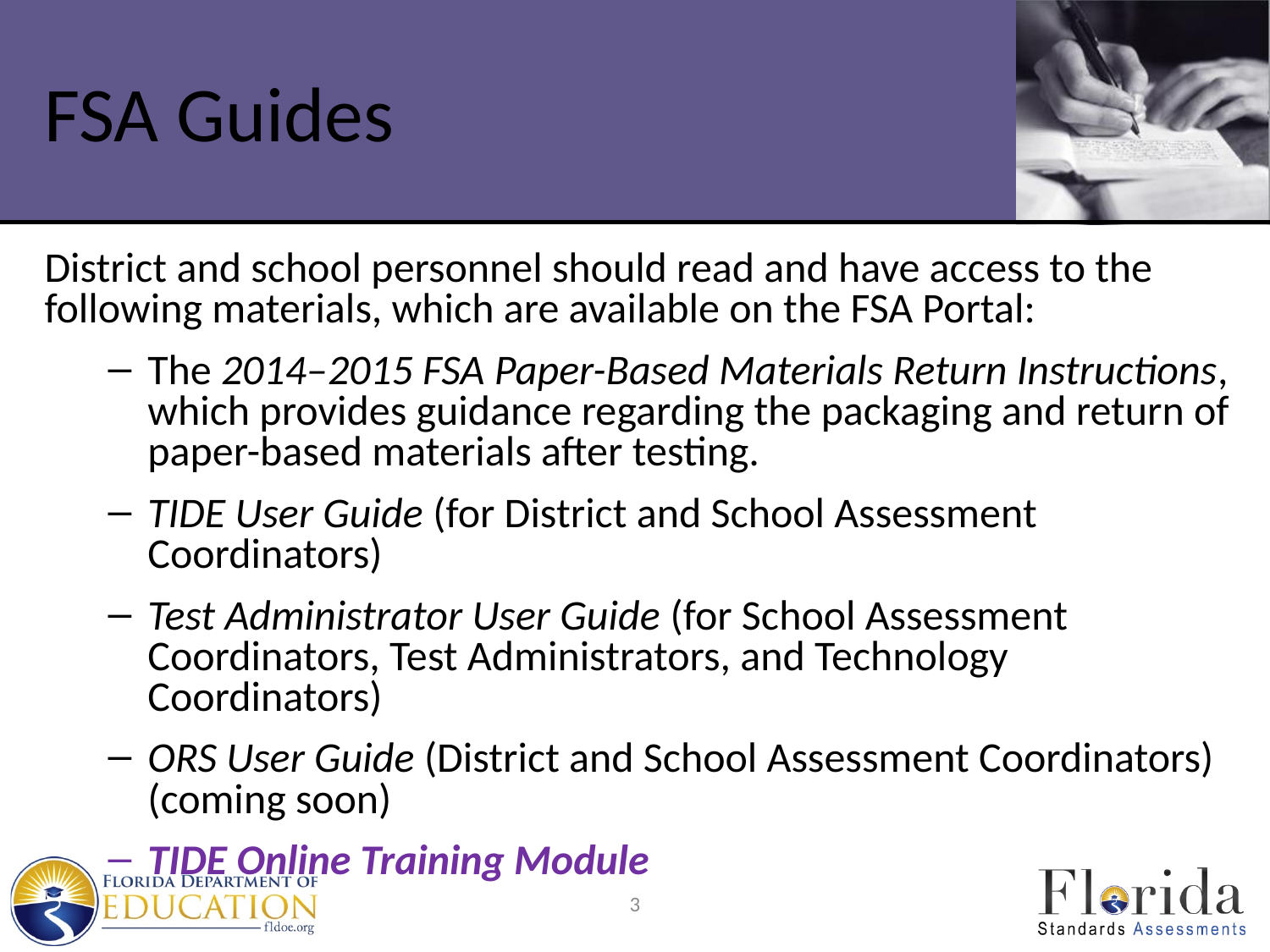

# FSA Guides
District and school personnel should read and have access to the following materials, which are available on the FSA Portal:
The 2014–2015 FSA Paper-Based Materials Return Instructions, which provides guidance regarding the packaging and return of paper-based materials after testing.
TIDE User Guide (for District and School Assessment Coordinators)
Test Administrator User Guide (for School Assessment Coordinators, Test Administrators, and Technology Coordinators)
ORS User Guide (District and School Assessment Coordinators) (coming soon)
TIDE Online Training Module
3